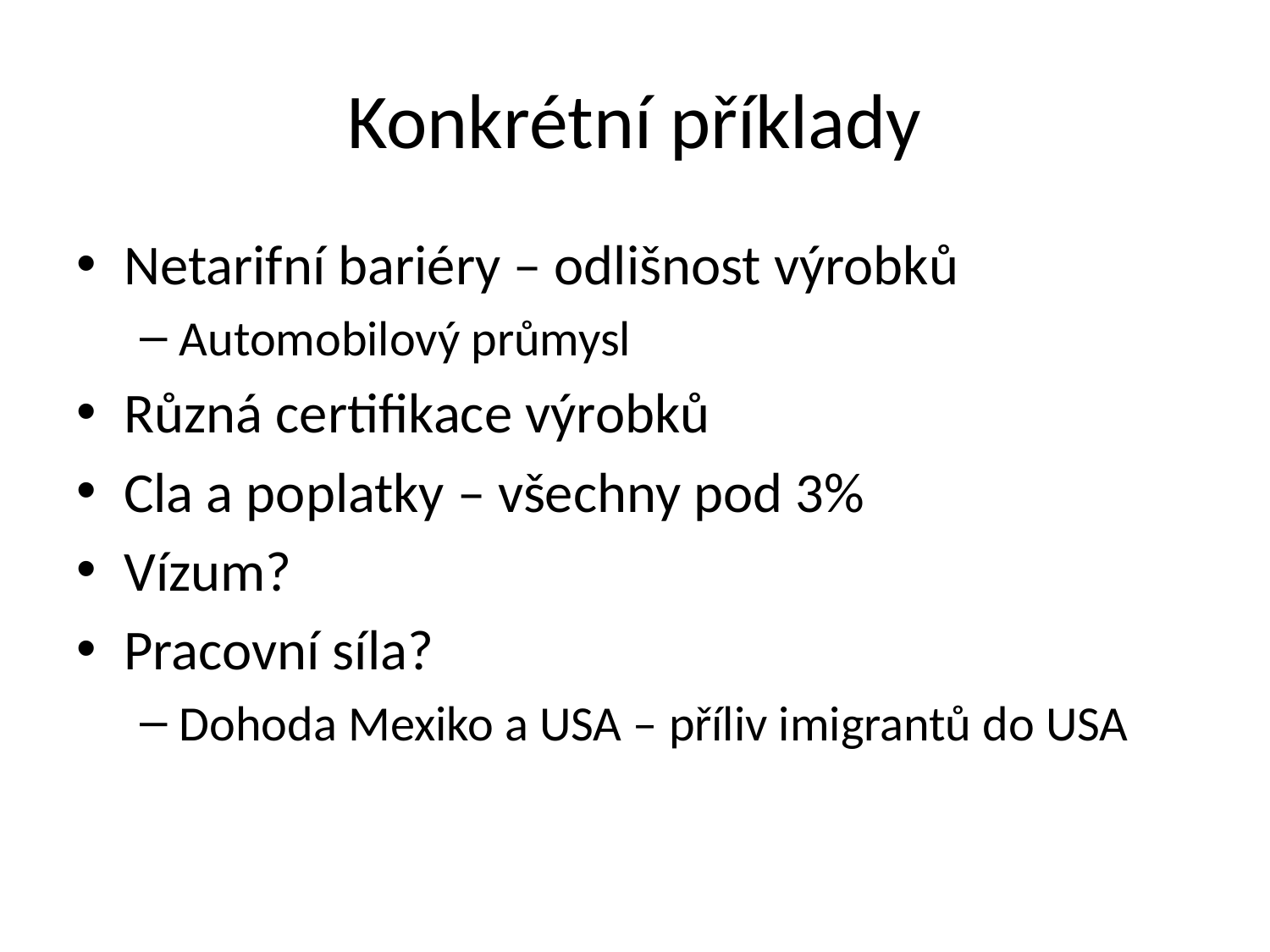

# Konkrétní příklady
Netarifní bariéry – odlišnost výrobků
Automobilový průmysl
Různá certifikace výrobků
Cla a poplatky – všechny pod 3%
Vízum?
Pracovní síla?
Dohoda Mexiko a USA – příliv imigrantů do USA